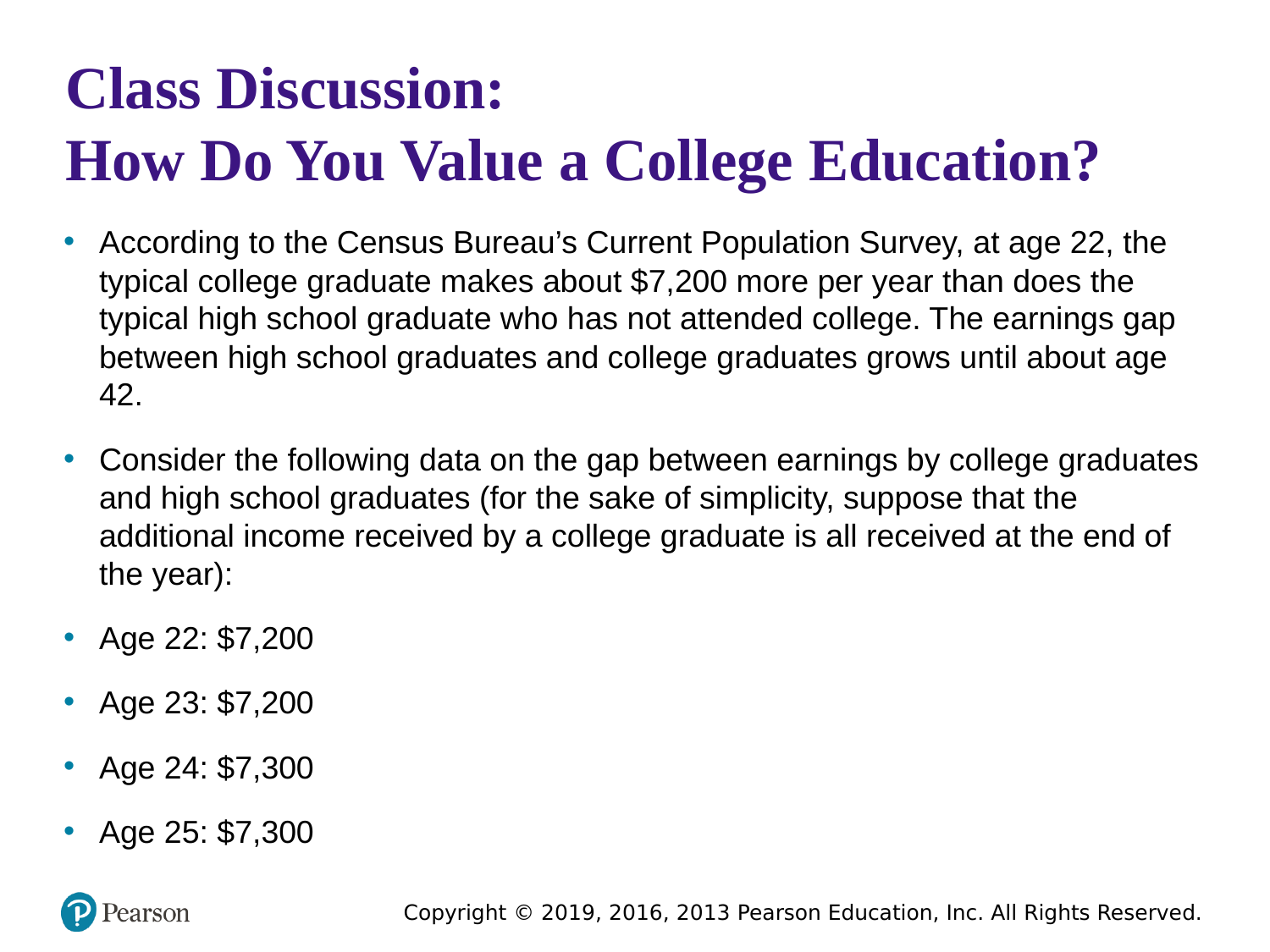

# Class Discussion: How Do You Value a College Education?
According to the Census Bureau’s Current Population Survey, at age 22, the typical college graduate makes about $7,200 more per year than does the typical high school graduate who has not attended college. The earnings gap between high school graduates and college graduates grows until about age 42.
Consider the following data on the gap between earnings by college graduates and high school graduates (for the sake of simplicity, suppose that the additional income received by a college graduate is all received at the end of the year):
Age 22: $7,200
Age 23: $7,200
Age 24: $7,300
Age 25: $7,300